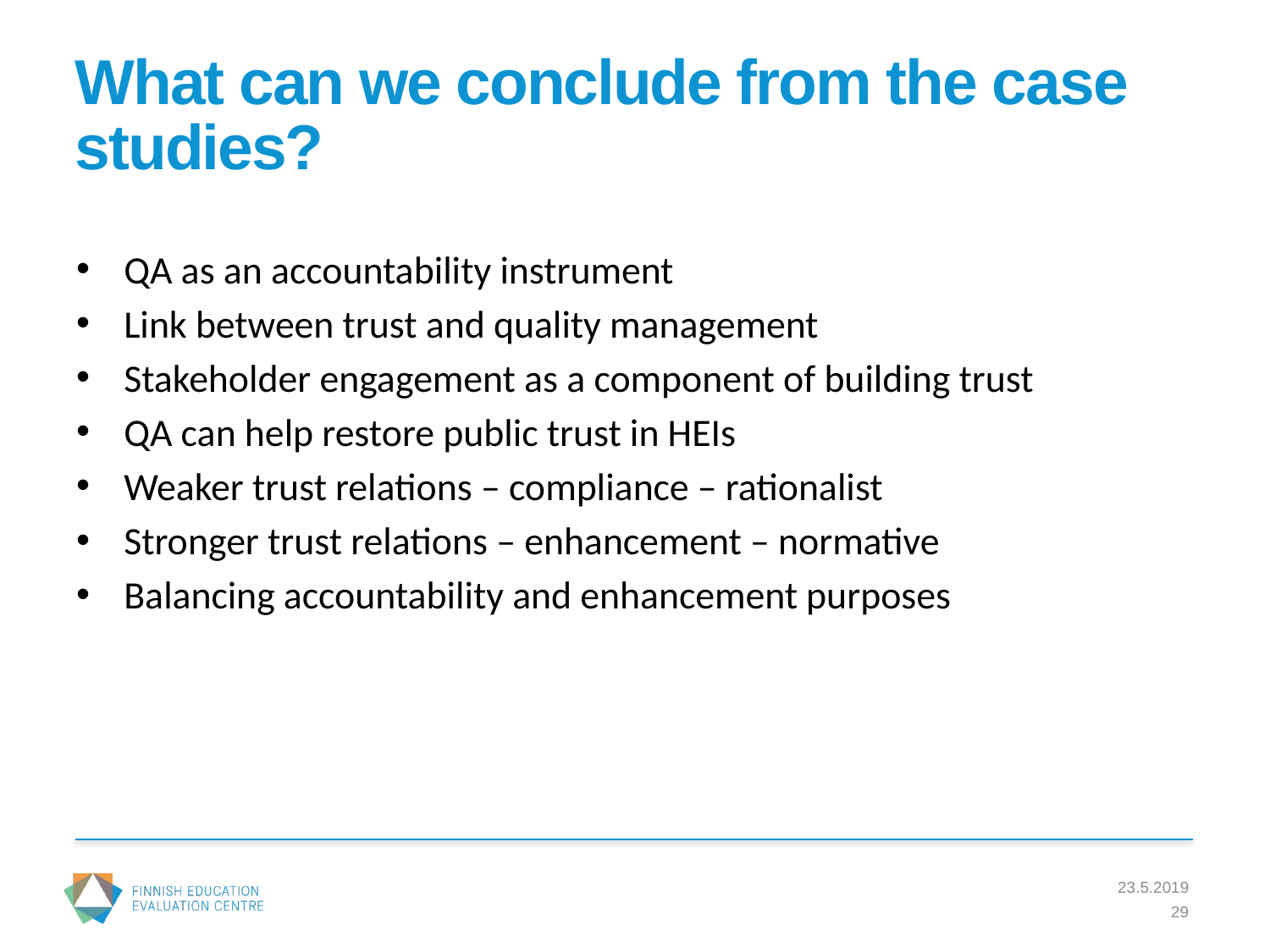

# What can we conclude from the case studies?
QA as an accountability instrument
Link between trust and quality management
Stakeholder engagement as a component of building trust
QA can help restore public trust in HEIs
Weaker trust relations – compliance – rationalist
Stronger trust relations – enhancement – normative
Balancing accountability and enhancement purposes
23.5.2019
29